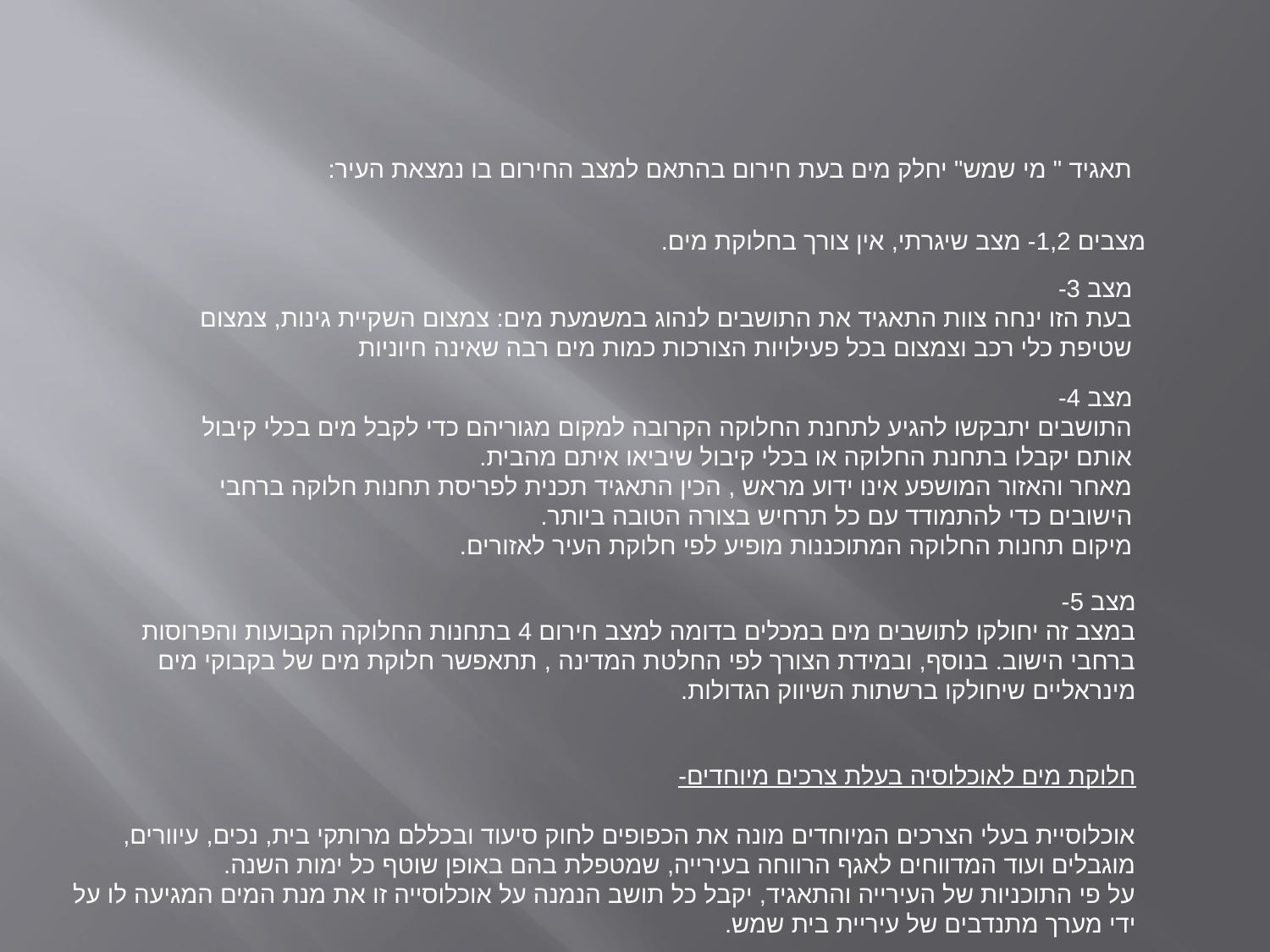

תאגיד " מי שמש" יחלק מים בעת חירום בהתאם למצב החירום בו נמצאת העיר:

מצבים 1,2- מצב שיגרתי, אין צורך בחלוקת מים.
מצב 3-
בעת הזו ינחה צוות התאגיד את התושבים לנהוג במשמעת מים: צמצום השקיית גינות, צמצום שטיפת כלי רכב וצמצום בכל פעילויות הצורכות כמות מים רבה שאינה חיוניות
מצב 4-
התושבים יתבקשו להגיע לתחנת החלוקה הקרובה למקום מגוריהם כדי לקבל מים בכלי קיבול אותם יקבלו בתחנת החלוקה או בכלי קיבול שיביאו איתם מהבית.
מאחר והאזור המושפע אינו ידוע מראש , הכין התאגיד תכנית לפריסת תחנות חלוקה ברחבי הישובים כדי להתמודד עם כל תרחיש בצורה הטובה ביותר.
מיקום תחנות החלוקה המתוכננות מופיע לפי חלוקת העיר לאזורים.
מצב 5-
במצב זה יחולקו לתושבים מים במכלים בדומה למצב חירום 4 בתחנות החלוקה הקבועות והפרוסות ברחבי הישוב. בנוסף, ובמידת הצורך לפי החלטת המדינה , תתאפשר חלוקת מים של בקבוקי מים מינראליים שיחולקו ברשתות השיווק הגדולות.

חלוקת מים לאוכלוסיה בעלת צרכים מיוחדים-

אוכלוסיית בעלי הצרכים המיוחדים מונה את הכפופים לחוק סיעוד ובכללם מרותקי בית, נכים, עיוורים, מוגבלים ועוד המדווחים לאגף הרווחה בעירייה, שמטפלת בהם באופן שוטף כל ימות השנה.
על פי התוכניות של העירייה והתאגיד, יקבל כל תושב הנמנה על אוכלוסייה זו את מנת המים המגיעה לו על ידי מערך מתנדבים של עיריית בית שמש.